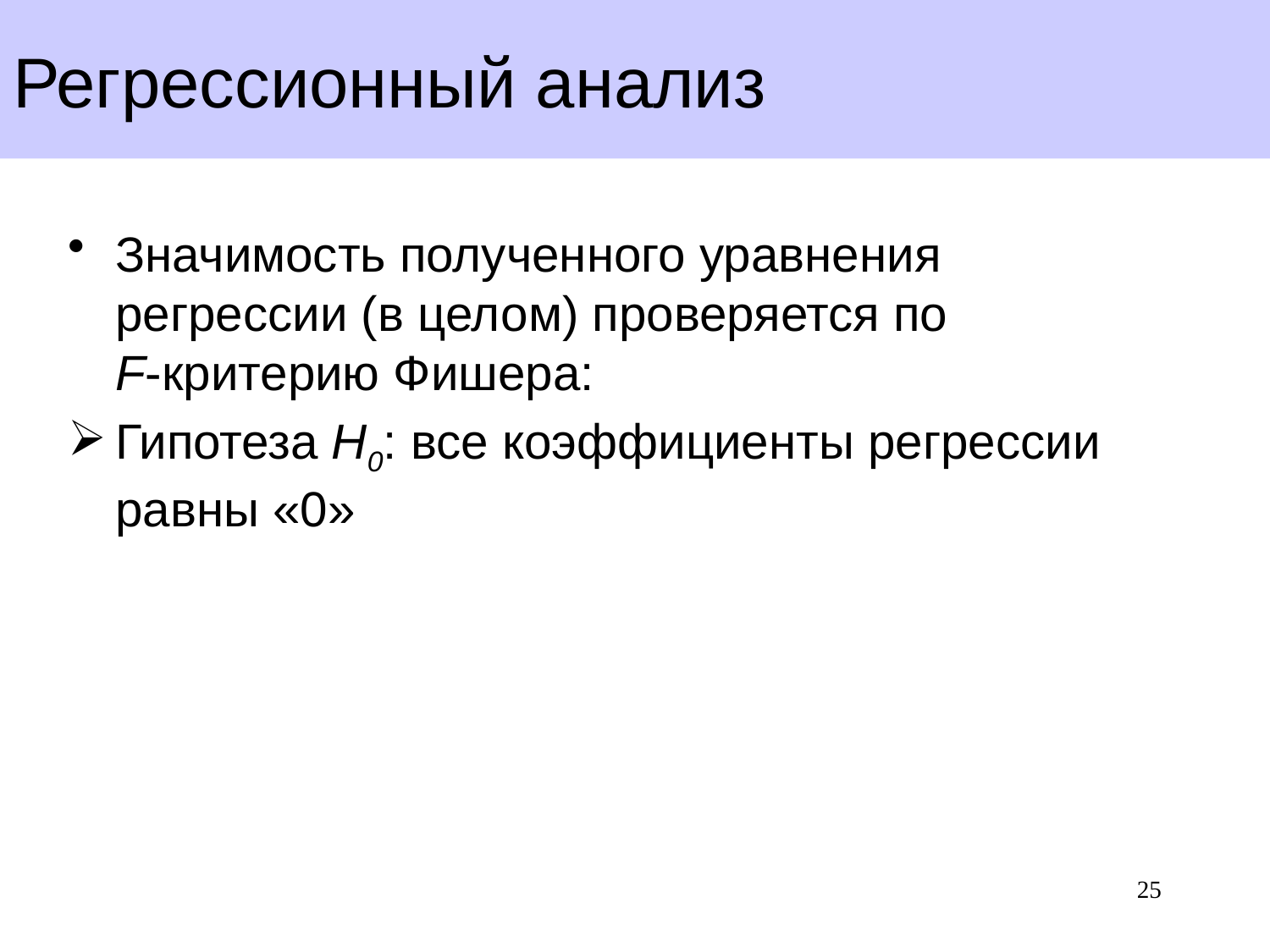

# Регрессионный анализ
Значимость полученного уравнения регрессии (в целом) проверяется по
F-критерию Фишера:
Гипотеза H0: все коэффициенты регрессии равны «0»

25